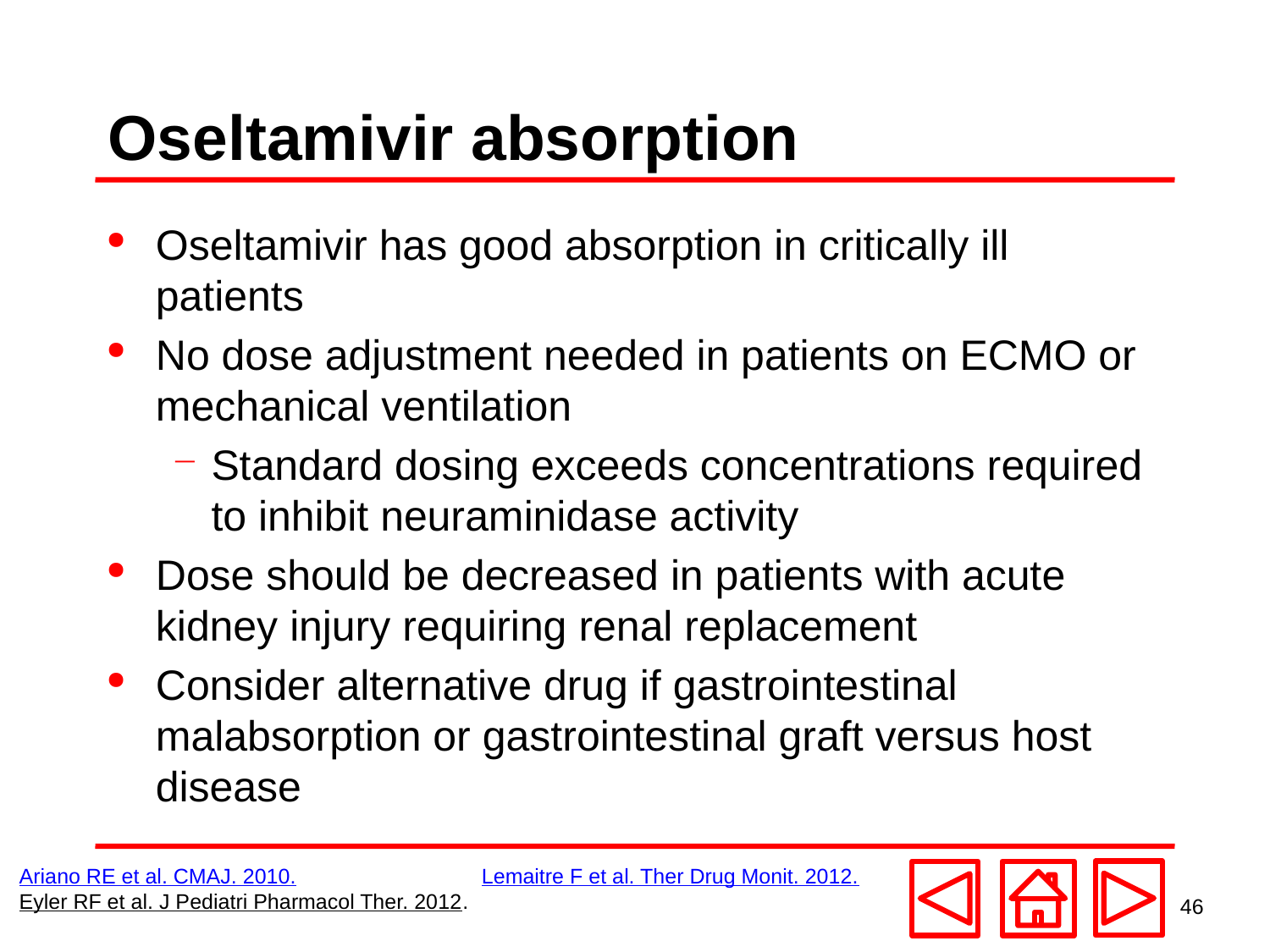

# Oseltamivir absorption
Oseltamivir has good absorption in critically ill patients
No dose adjustment needed in patients on ECMO or mechanical ventilation
Standard dosing exceeds concentrations required to inhibit neuraminidase activity
Dose should be decreased in patients with acute kidney injury requiring renal replacement
Consider alternative drug if gastrointestinal malabsorption or gastrointestinal graft versus host disease
Ariano RE et al. CMAJ. 2010.
Eyler RF et al. J Pediatri Pharmacol Ther. 2012.

Mulla H et al. Anaesth Intensive Care. 2013.
Lemaitre F et al. Ther Drug Monit. 2012.

46